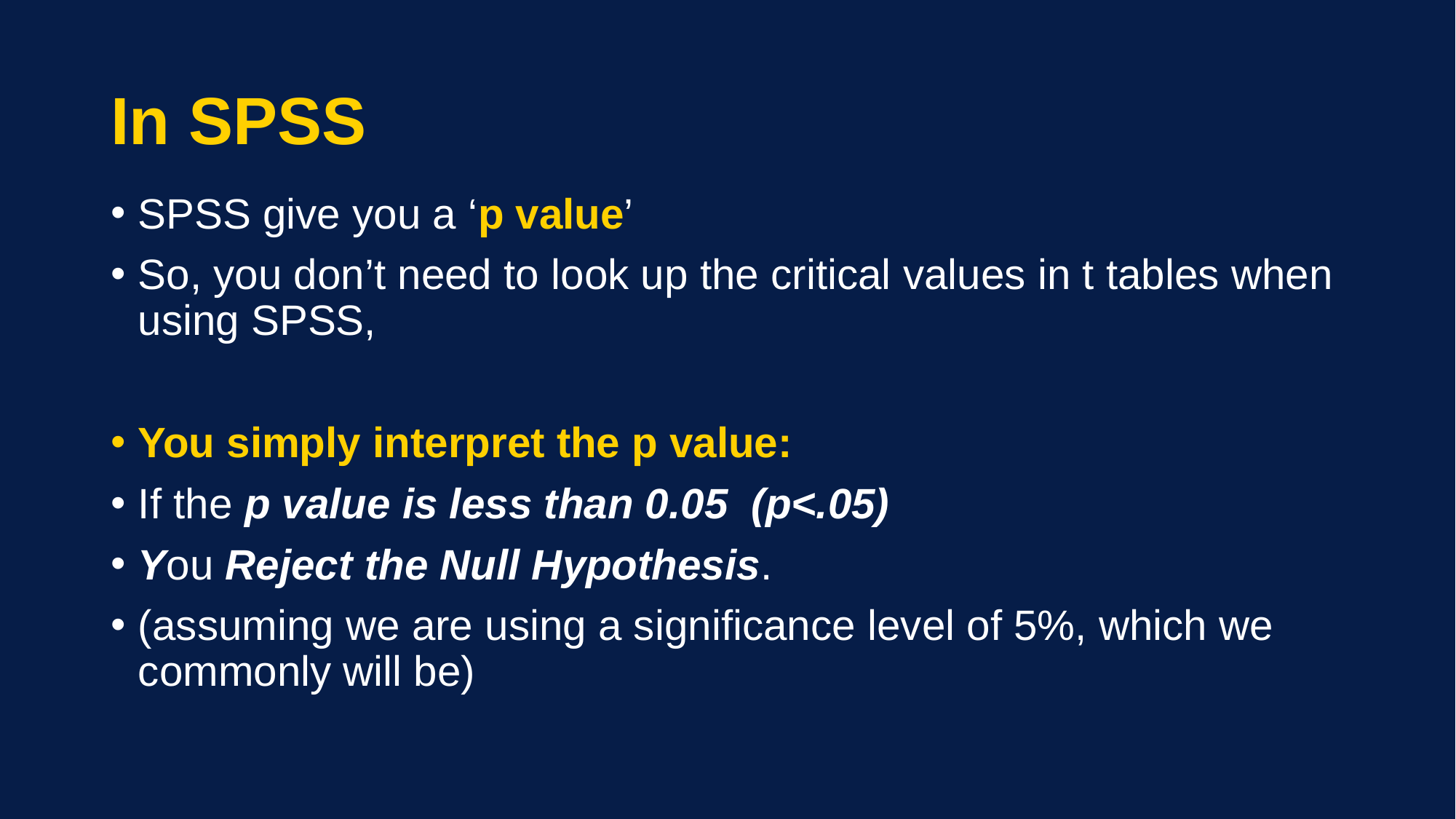

# In SPSS
SPSS give you a ‘p value’
So, you don’t need to look up the critical values in t tables when using SPSS,

You simply interpret the p value:
If the p value is less than 0.05  (p<.05)
You Reject the Null Hypothesis.
(assuming we are using a significance level of 5%, which we commonly will be)